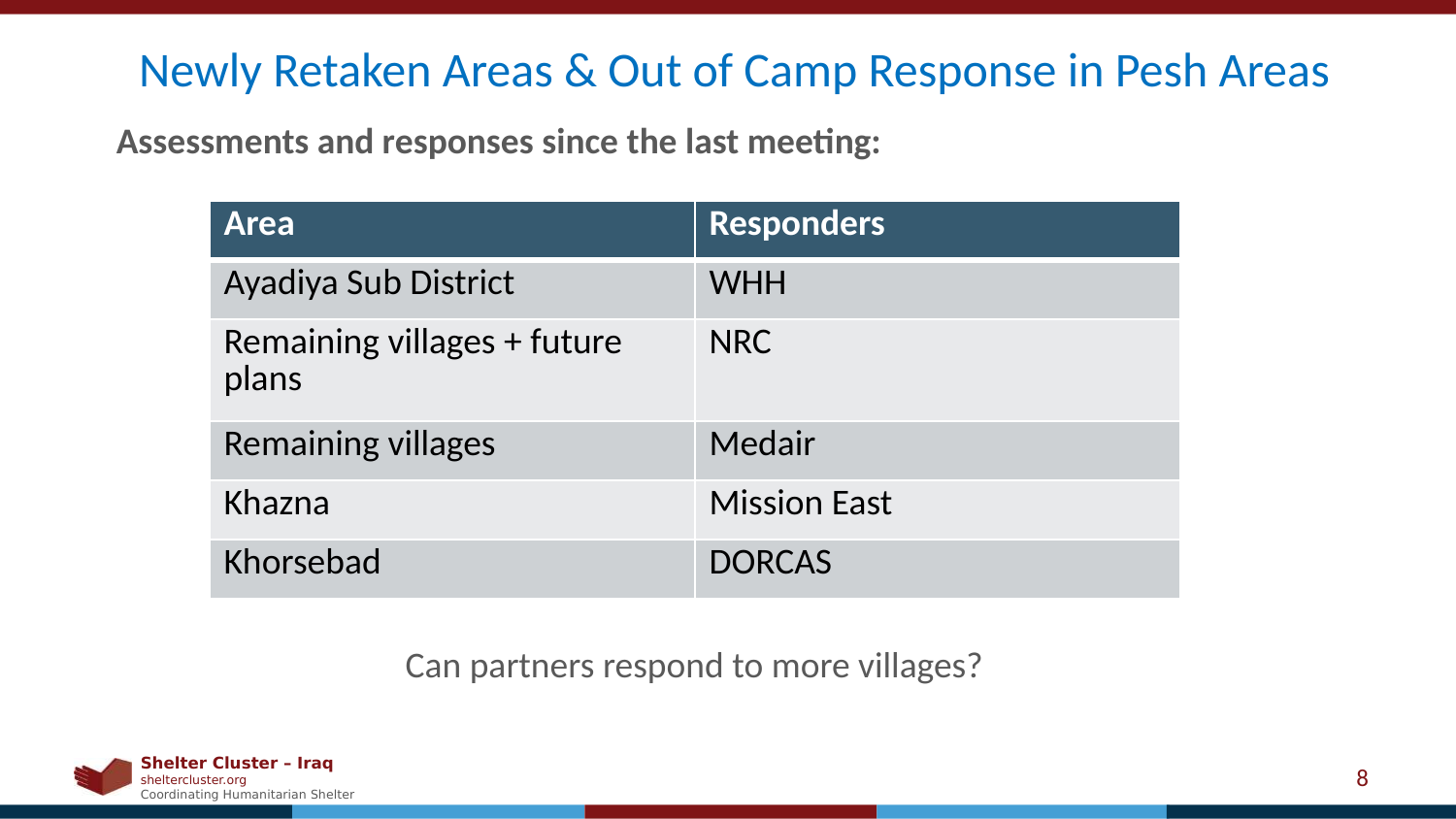

Newly Retaken Areas & Out of Camp Response in Pesh Areas
Assessments and responses since the last meeting:

Can partners respond to more villages?
| Area | Responders |
| --- | --- |
| Ayadiya Sub District | WHH |
| Remaining villages + future plans | NRC |
| Remaining villages | Medair |
| Khazna | Mission East |
| Khorsebad | DORCAS |
8